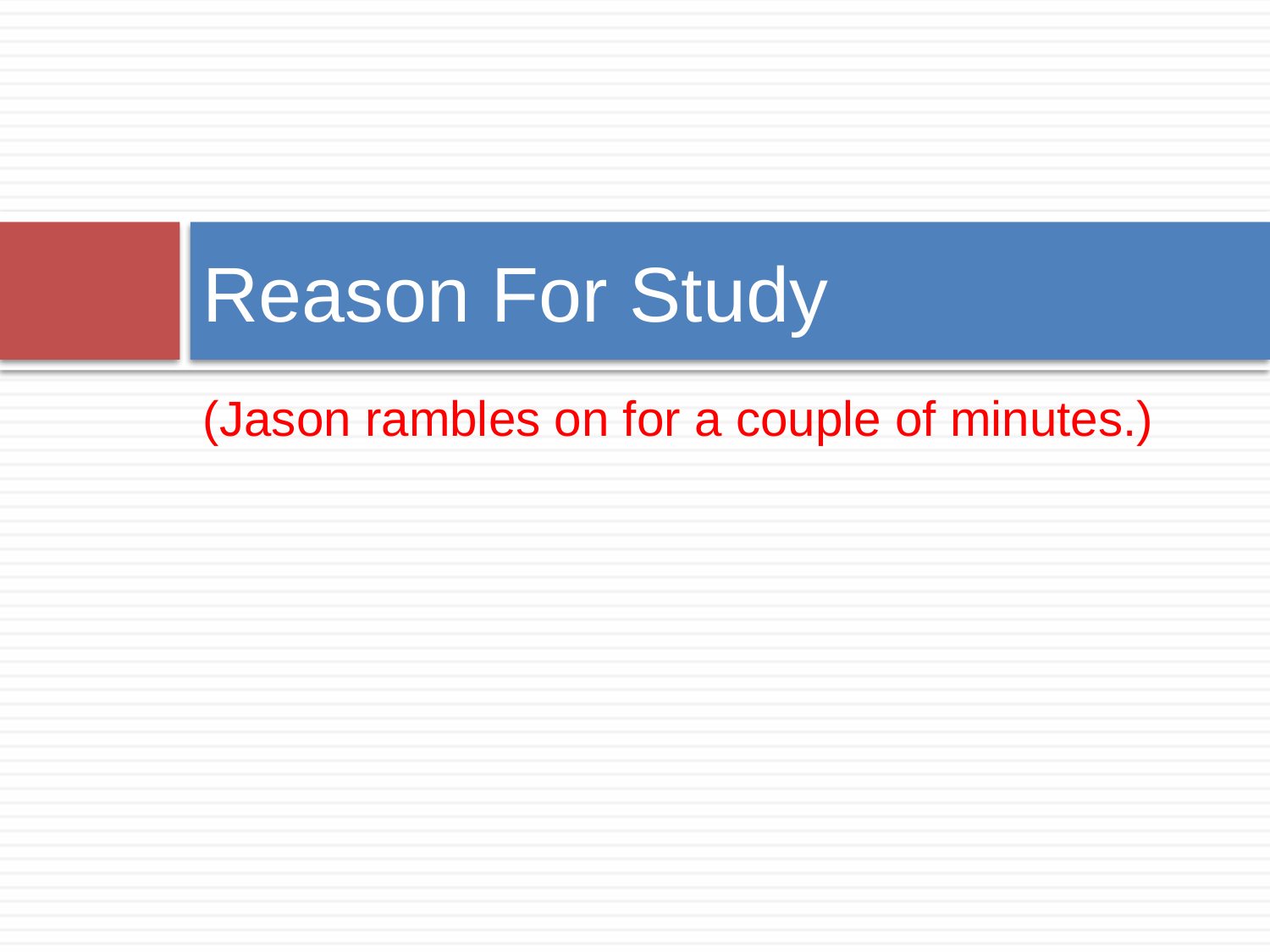

# Reason For Study
(Jason rambles on for a couple of minutes.)